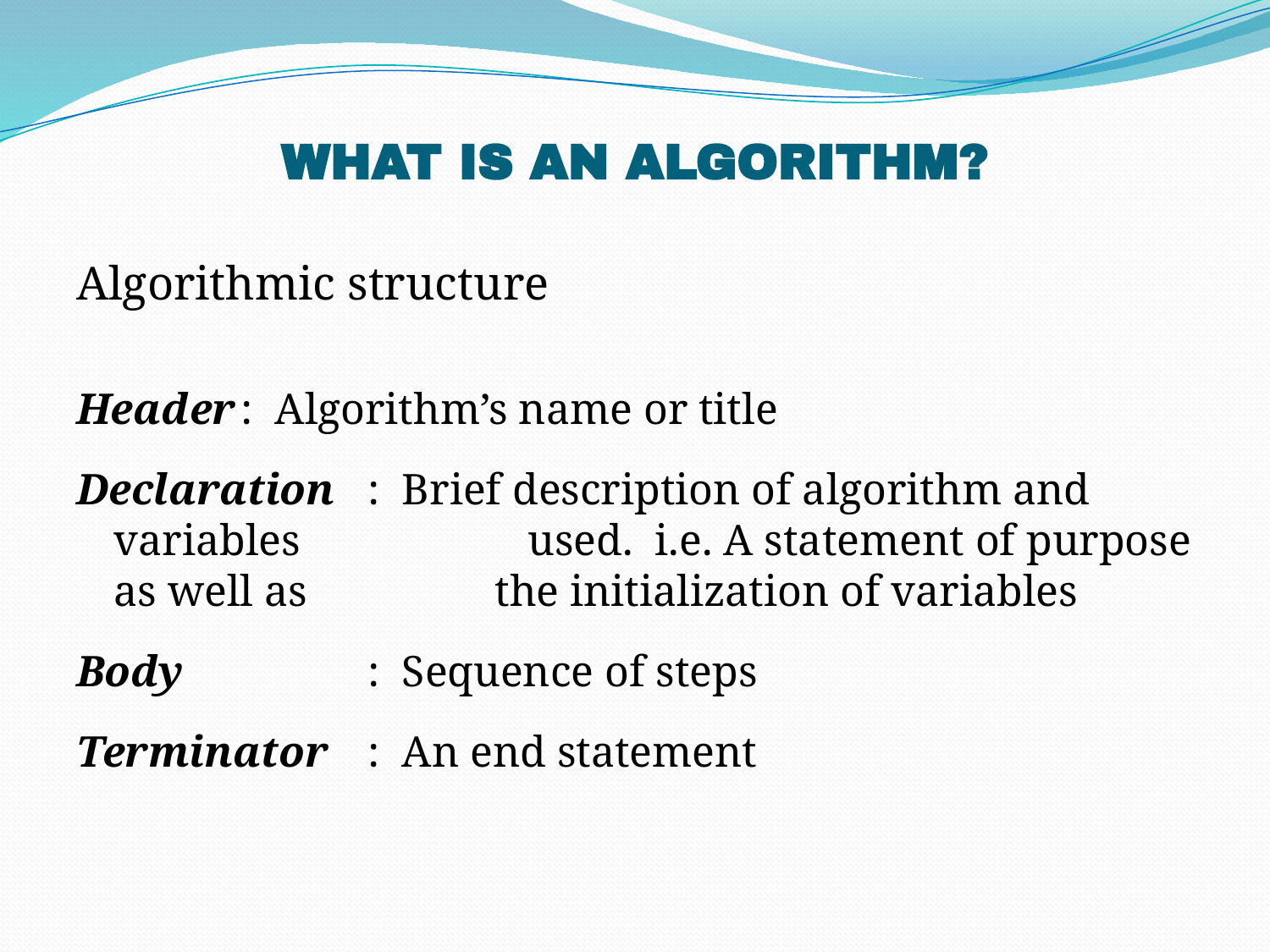

# WHAT IS AN ALGORITHM?
Algorithmic structure

Header	:  Algorithm’s name or title
Declaration	:  Brief description of algorithm and variables 		   used.  i.e. A statement of purpose as well as 		the initialization of variables
Body		:  Sequence of steps
Terminator	:  An end statement